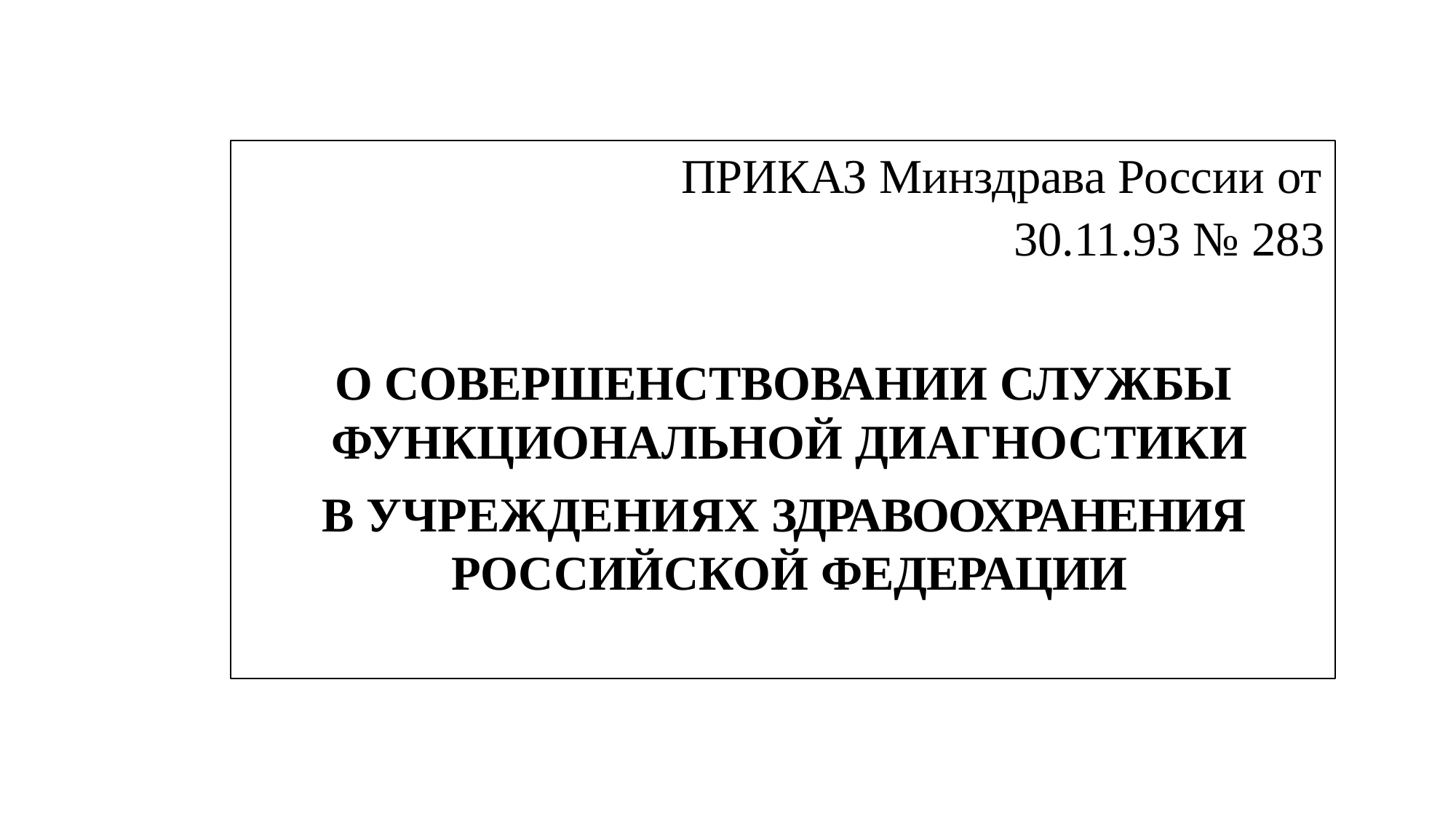

ПРИКАЗ Минздрава России от
30.11.93 № 283

О СОВЕРШЕНСТВОВАНИИ СЛУЖБЫ  ФУНКЦИОНАЛЬНОЙ ДИАГНОСТИКИ
В УЧРЕЖДЕНИЯХ ЗДРАВООХРАНЕНИЯ  РОССИЙСКОЙ ФЕДЕРАЦИИ